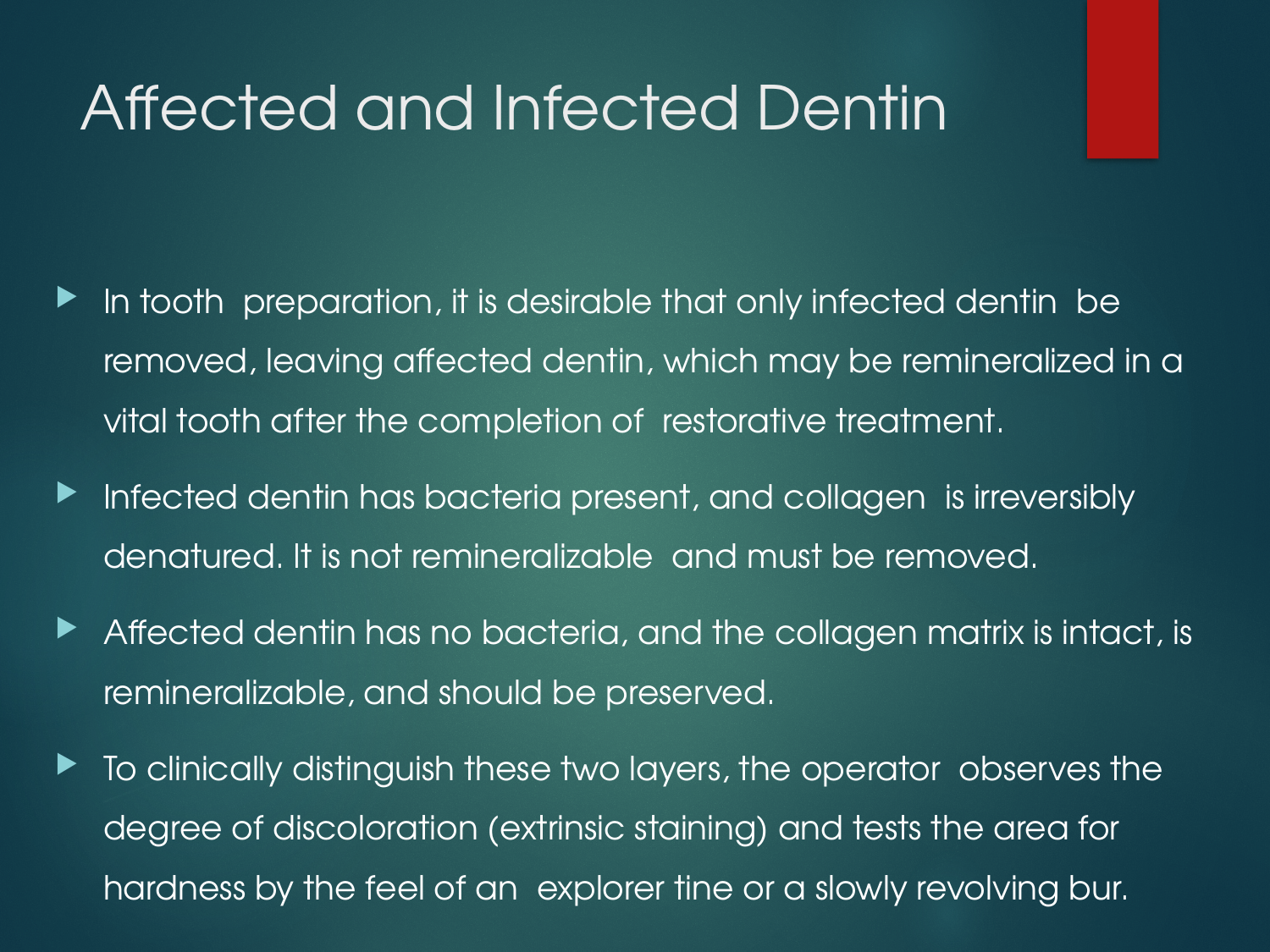

# Affected and Infected Dentin
In tooth  preparation, it is desirable that only infected dentin  be removed, leaving affected dentin, which may be remineralized in a vital tooth after the completion of  restorative treatment.
Infected dentin has bacteria present, and collagen  is irreversibly denatured. It is not remineralizable  and must be removed.
Affected dentin has no bacteria, and the collagen matrix is intact, is remineralizable, and should be preserved.
To clinically distinguish these two layers, the operator  observes the degree of discoloration (extrinsic staining) and tests the area for hardness by the feel of an  explorer tine or a slowly revolving bur.